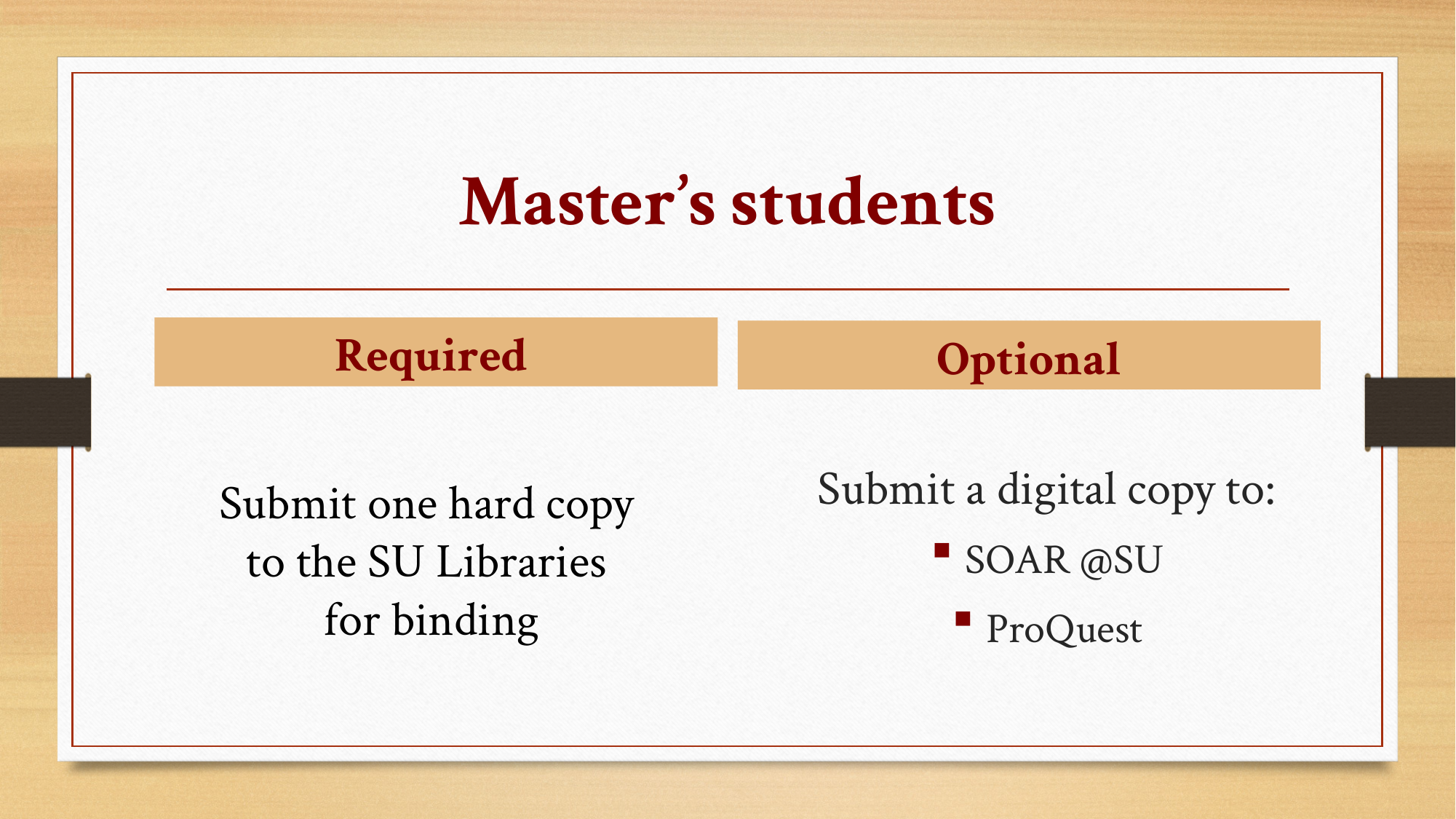

# Master’s students
Required
Optional

Submit one hard copy
to the SU Libraries
for binding

Submit a digital copy to:
SOAR @SU
ProQuest